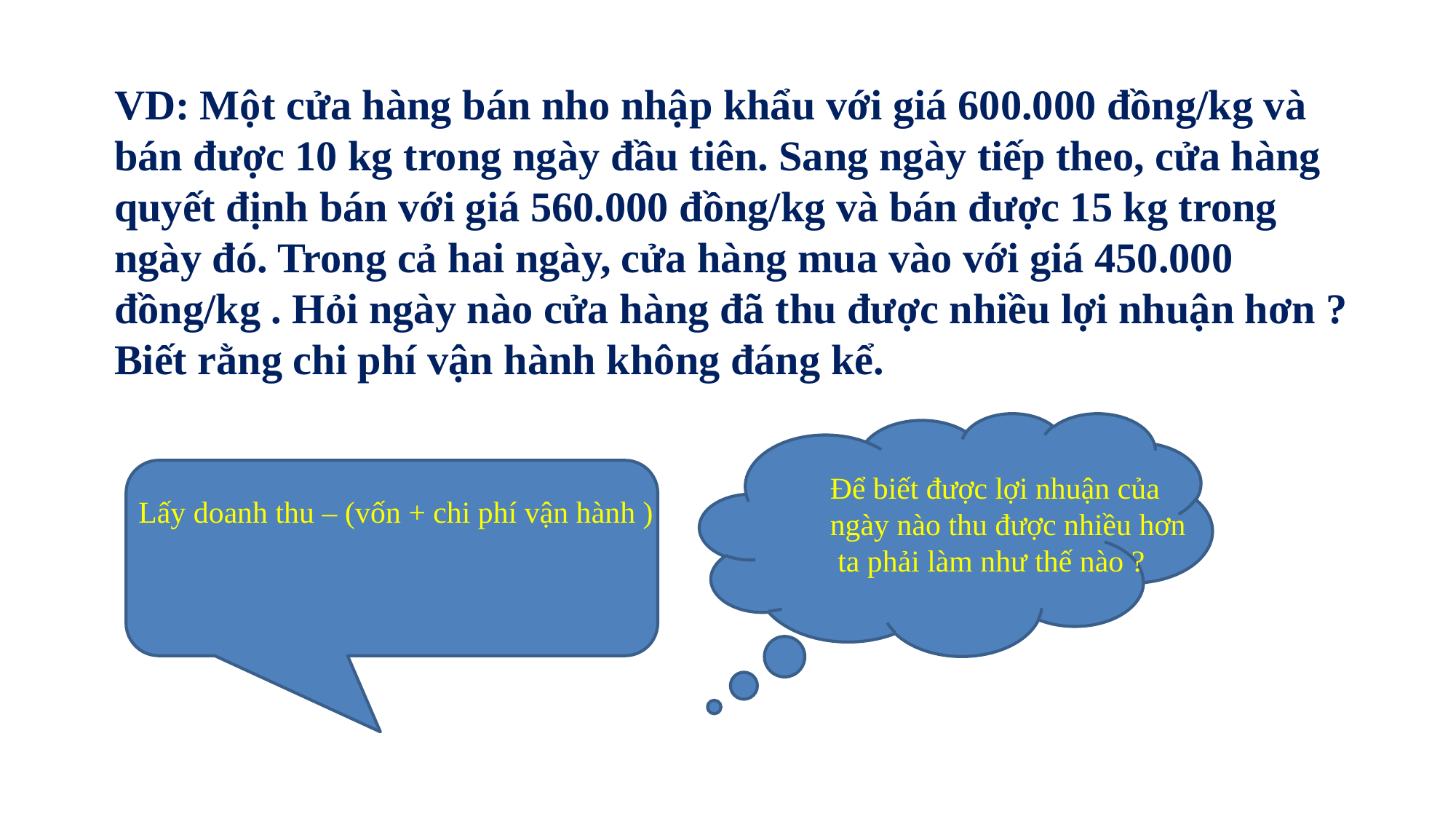

VD: Một cửa hàng bán nho nhập khẩu với giá 600.000 đồng/kg và bán được 10 kg trong ngày đầu tiên. Sang ngày tiếp theo, cửa hàng quyết định bán với giá 560.000 đồng/kg và bán được 15 kg trong ngày đó. Trong cả hai ngày, cửa hàng mua vào với giá 450.000 đồng/kg . Hỏi ngày nào cửa hàng đã thu được nhiều lợi nhuận hơn ? Biết rằng chi phí vận hành không đáng kể.

Để biết được lợi nhuận của
ngày nào thu được nhiều hơn
 ta phải làm như thế nào ?

Lấy doanh thu – (vốn + chi phí vận hành )